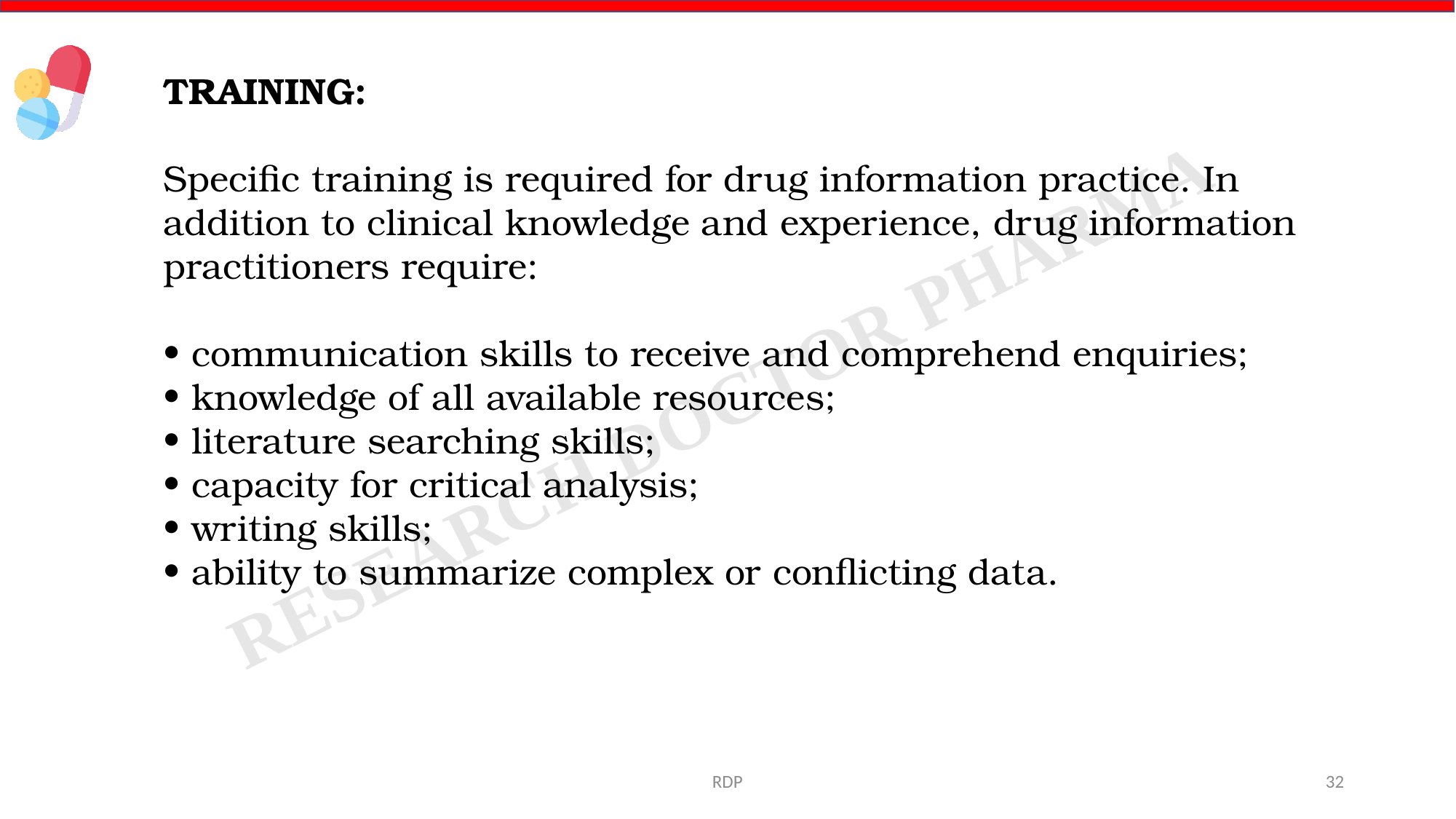

TRAINING:

Specific training is required for drug information practice. In addition to clinical knowledge and experience, drug information practitioners require:

• communication skills to receive and comprehend enquiries;
• knowledge of all available resources;
• literature searching skills;
• capacity for critical analysis;
• writing skills;
• ability to summarize complex or conflicting data.
RDP
32